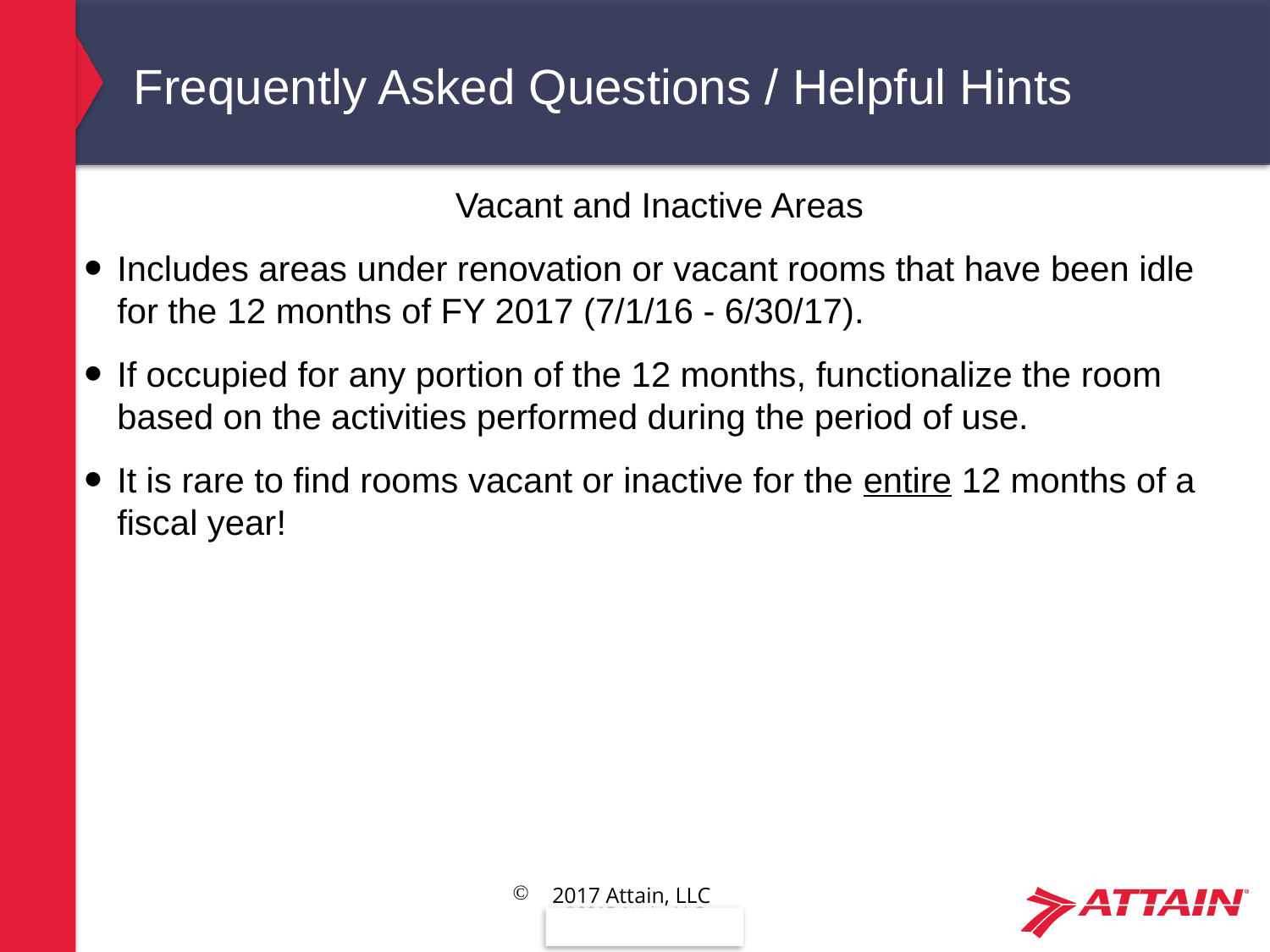

# Frequently Asked Questions / Helpful Hints
Vacant and Inactive Areas
Includes areas under renovation or vacant rooms that have been idle for the 12 months of FY 2017 (7/1/16 - 6/30/17).
If occupied for any portion of the 12 months, functionalize the room based on the activities performed during the period of use.
It is rare to find rooms vacant or inactive for the entire 12 months of a fiscal year!
2017 Attain, LLC
44